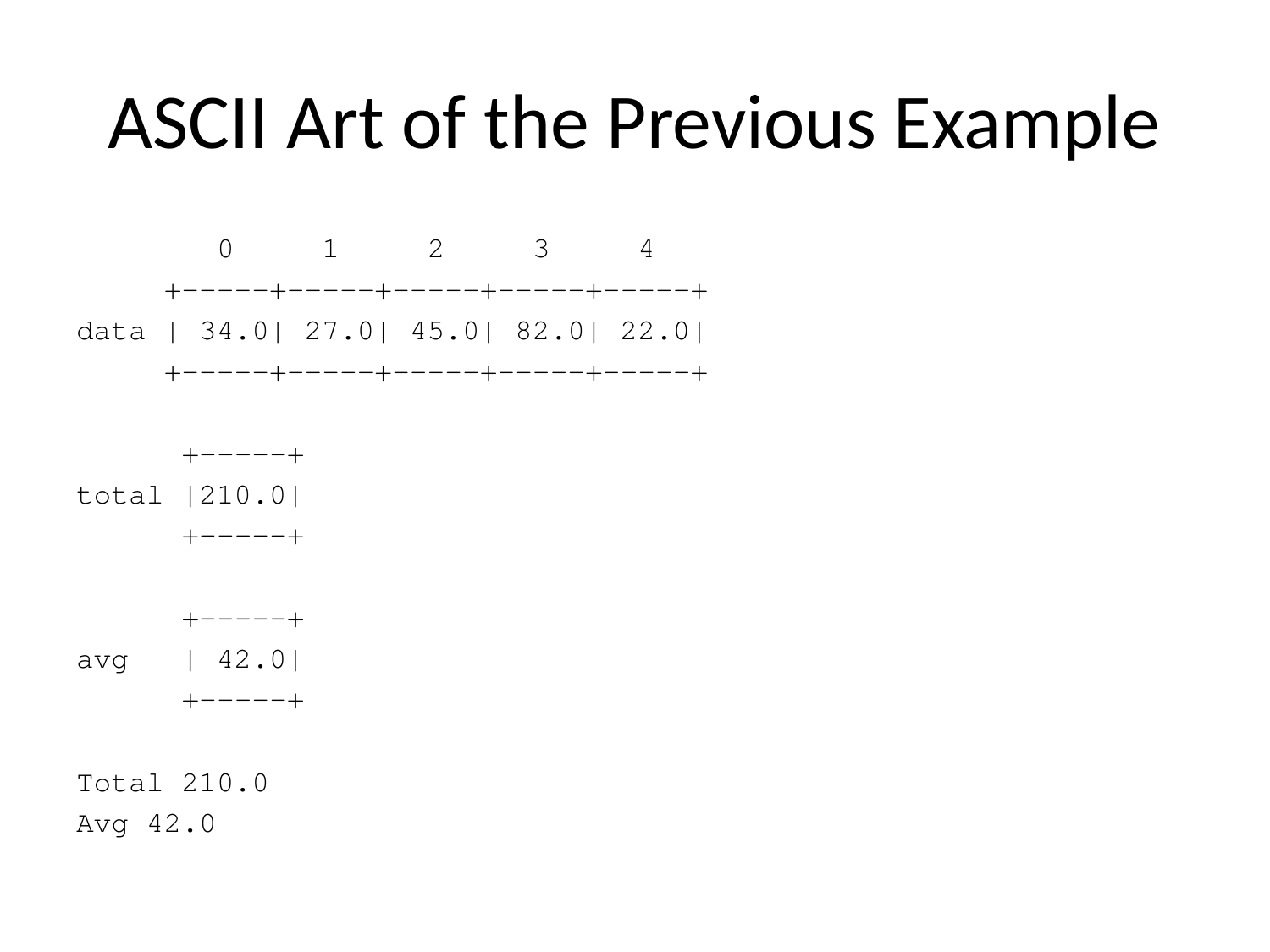

# ASCII Art of the Previous Example
        0     1     2     3     4
     +-----+-----+-----+-----+-----+
data | 34.0| 27.0| 45.0| 82.0| 22.0|
     +-----+-----+-----+-----+-----+

      +-----+
total |210.0|
      +-----+

      +-----+
avg   | 42.0|
      +-----+

Total 210.0
Avg 42.0